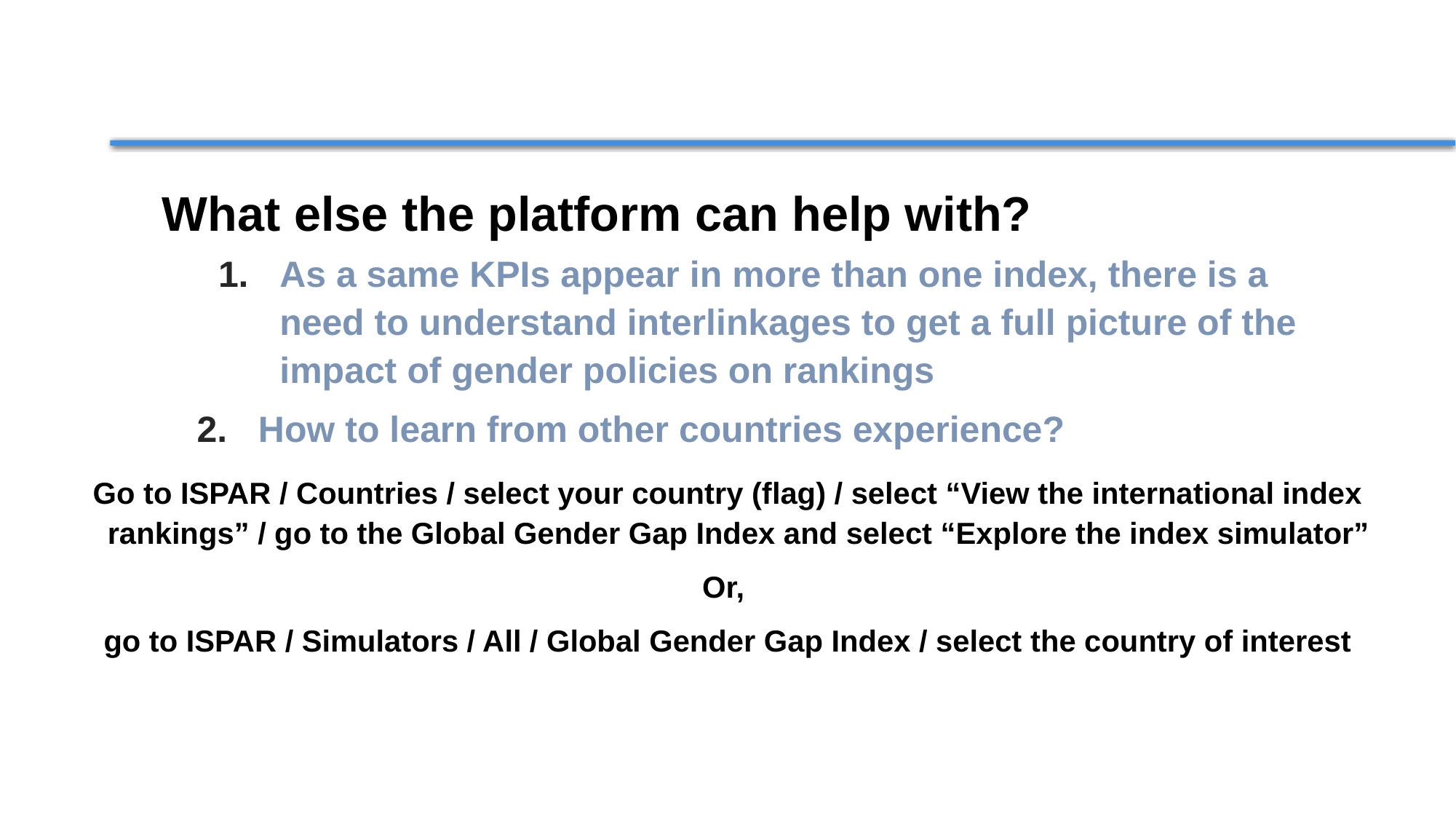

What else the platform can help with?
As a same KPIs appear in more than one index, there is a need to understand interlinkages to get a full picture of the impact of gender policies on rankings

How to learn from other countries experience?

Go to ISPAR / Countries / select your country (flag) / select “View the international index rankings” / go to the Global Gender Gap Index and select “Explore the index simulator”
Or,
go to ISPAR / Simulators / All / Global Gender Gap Index / select the country of interest